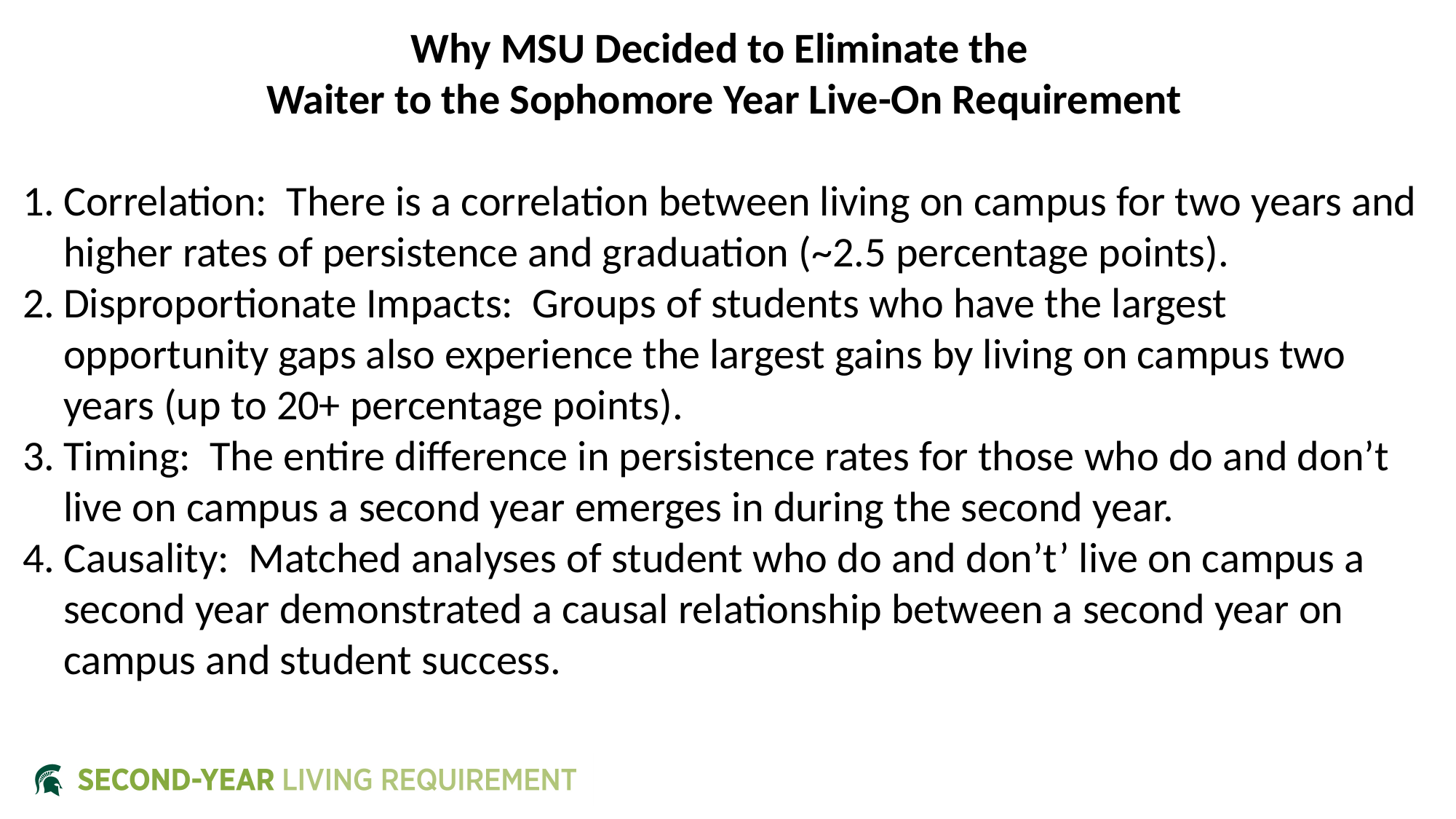

Why MSU Decided to Eliminate the
Waiter to the Sophomore Year Live-On Requirement

Correlation:  There is a correlation between living on campus for two years and higher rates of persistence and graduation (~2.5 percentage points).
Disproportionate Impacts:  Groups of students who have the largest opportunity gaps also experience the largest gains by living on campus two years (up to 20+ percentage points).
Timing:  The entire difference in persistence rates for those who do and don’t live on campus a second year emerges in during the second year.
Causality:  Matched analyses of student who do and don’t’ live on campus a second year demonstrated a causal relationship between a second year on campus and student success.